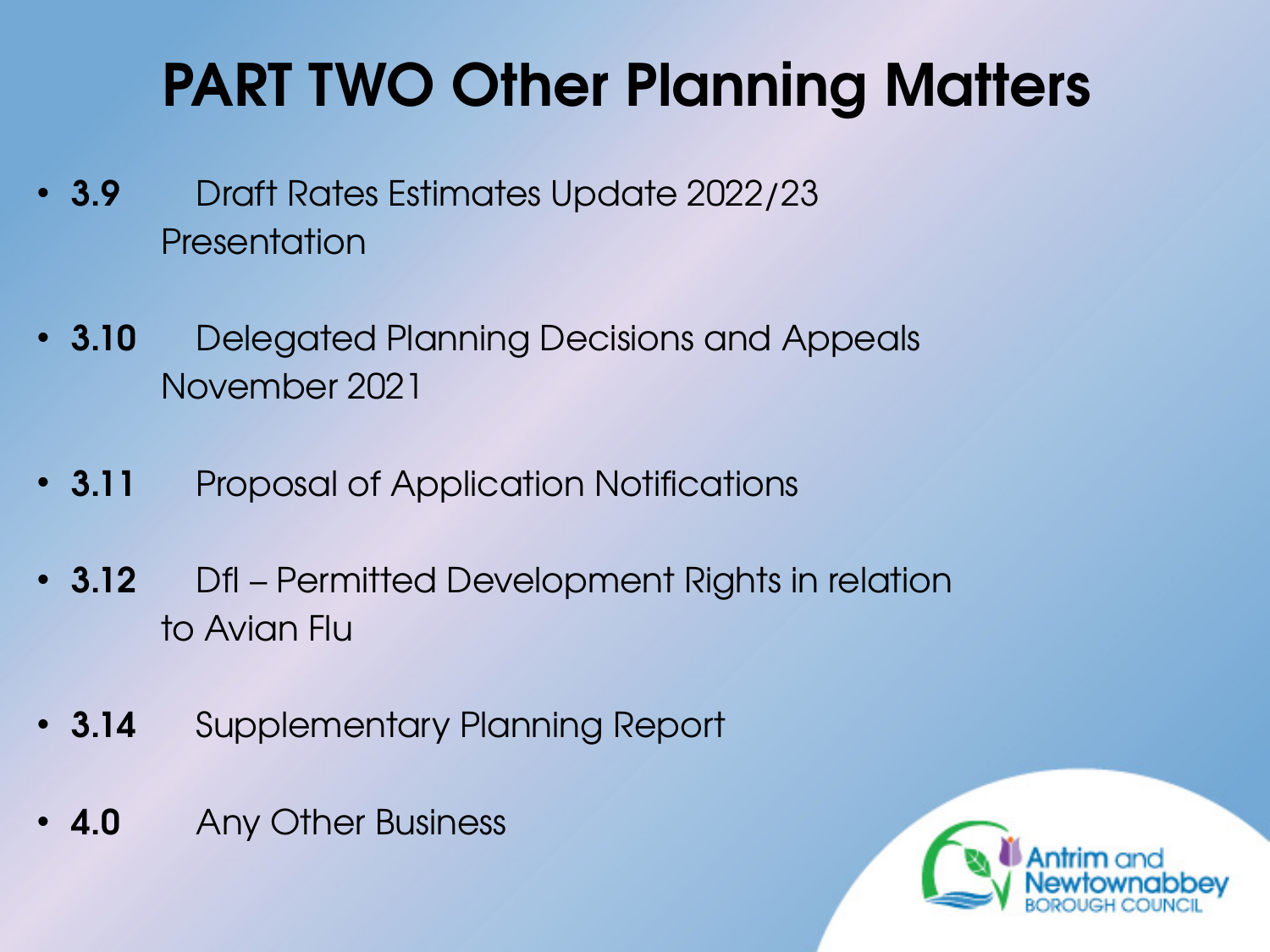

# PART TWO Other Planning Matters
3.9    	Draft Rates Estimates Update 2022/23
  			Presentation

3.10	Delegated Planning Decisions and Appeals
			November 2021

3.11	Proposal of Application Notifications

3.12  	DfI – Permitted Development Rights in relation
			to Avian Flu

3.14 	Supplementary Planning Report

4.0		Any Other Business